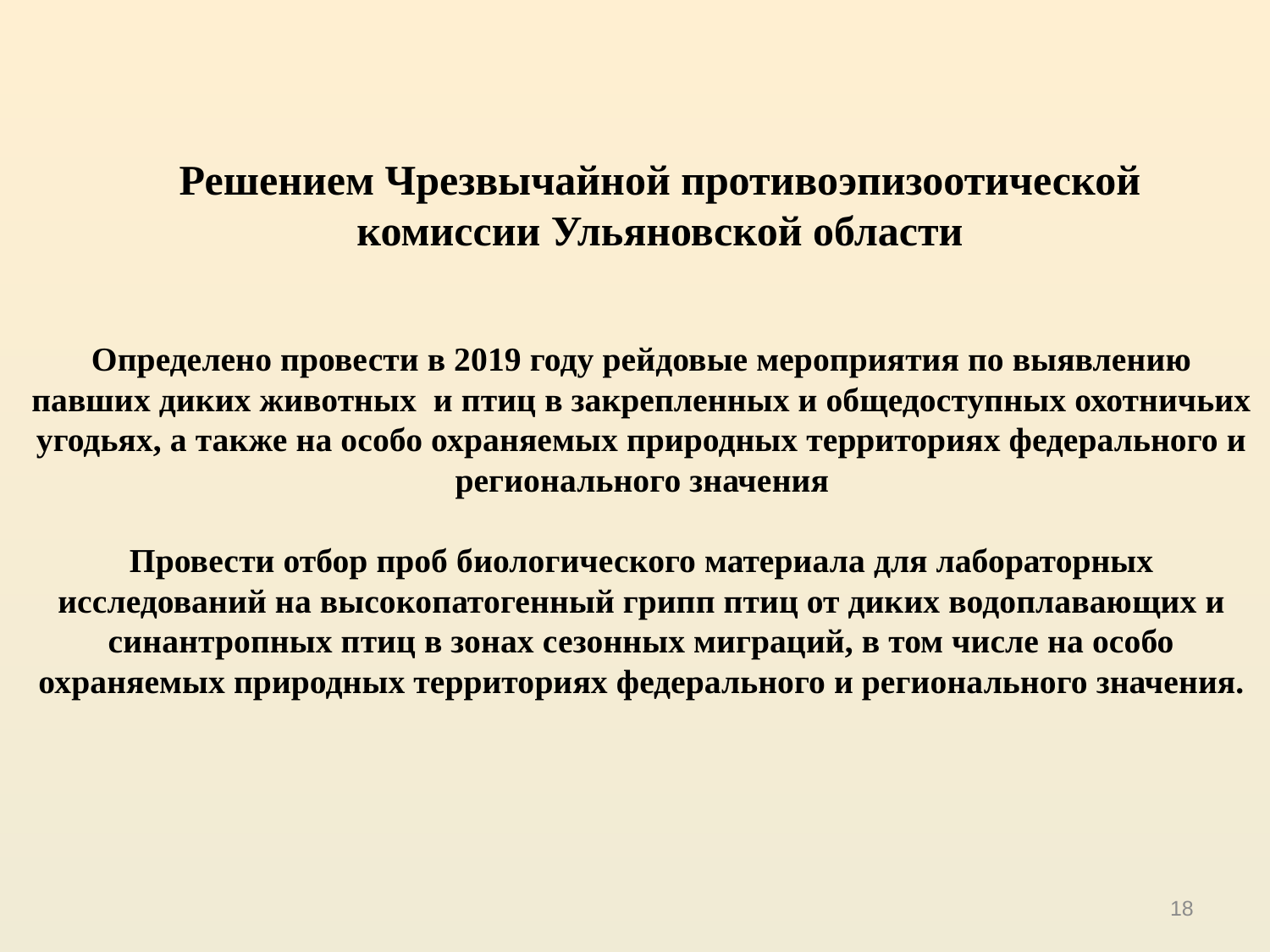

# Определено провести в 2019 году рейдовые мероприятия по выявлению павших диких животных  и птиц в закрепленных и общедоступных охотничьих угодьях, а также на особо охраняемых природных территориях федерального и регионального значения Провести отбор проб биологического материала для лабораторных исследований на высокопатогенный грипп птиц от диких водоплавающих и синантропных птиц в зонах сезонных миграций, в том числе на особо охраняемых природных территориях федерального и регионального значения.
Решением Чрезвычайной противоэпизоотической комиссии Ульяновской области
18